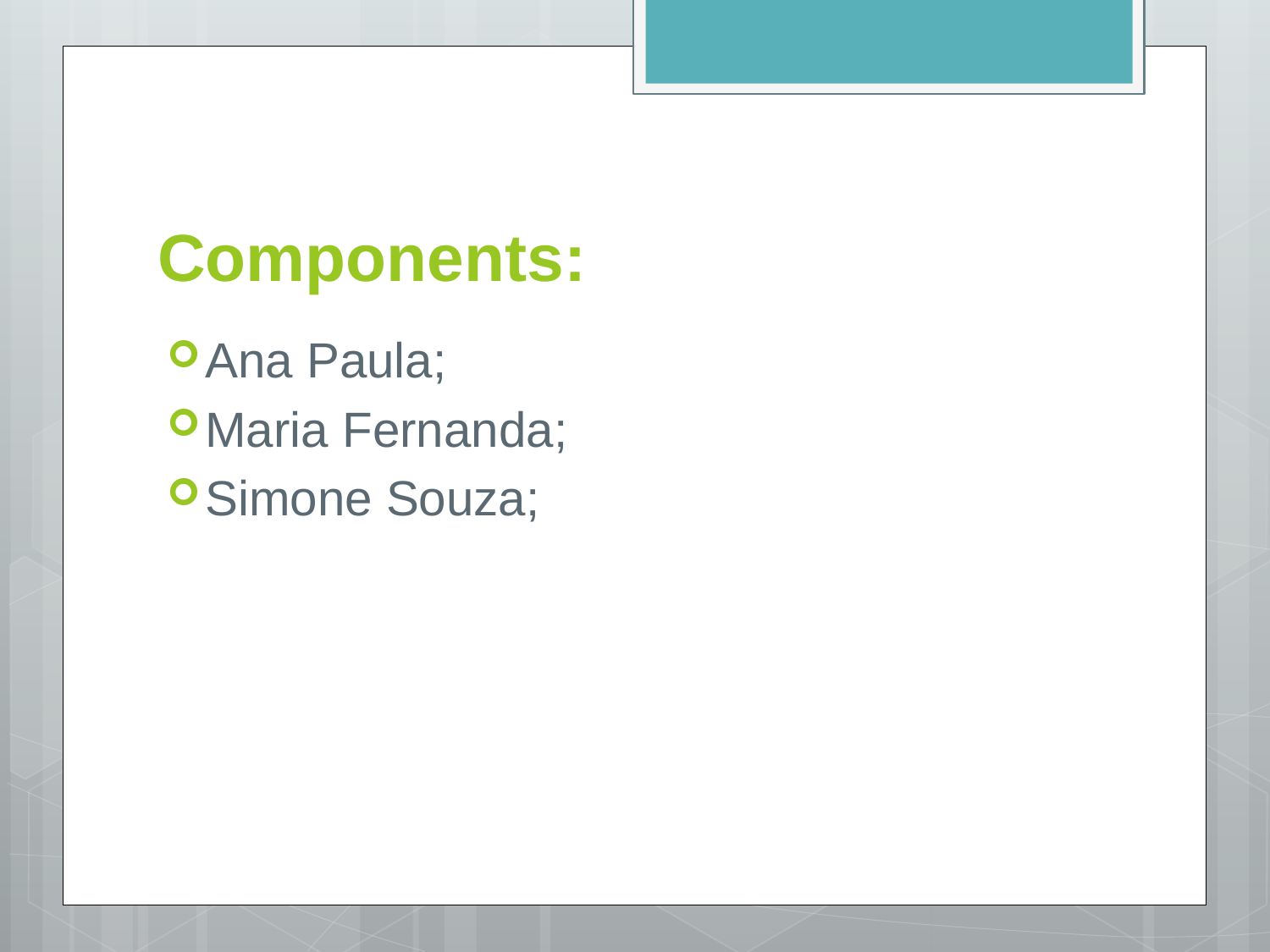

# Components:
Ana Paula;
Maria Fernanda;
Simone Souza;